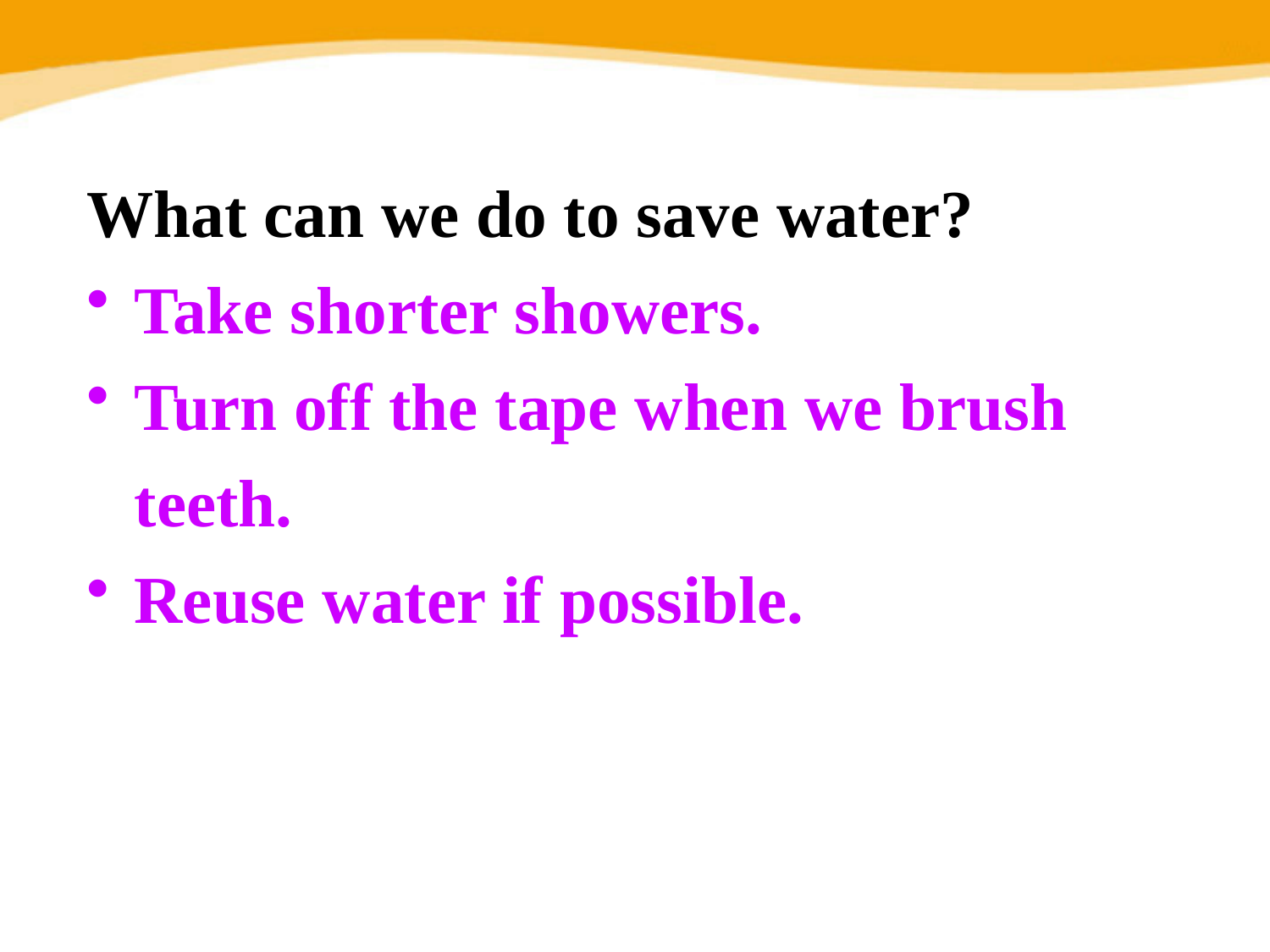

What can we do to save water?
Take shorter showers.
Turn off the tape when we brush teeth.
Reuse water if possible.